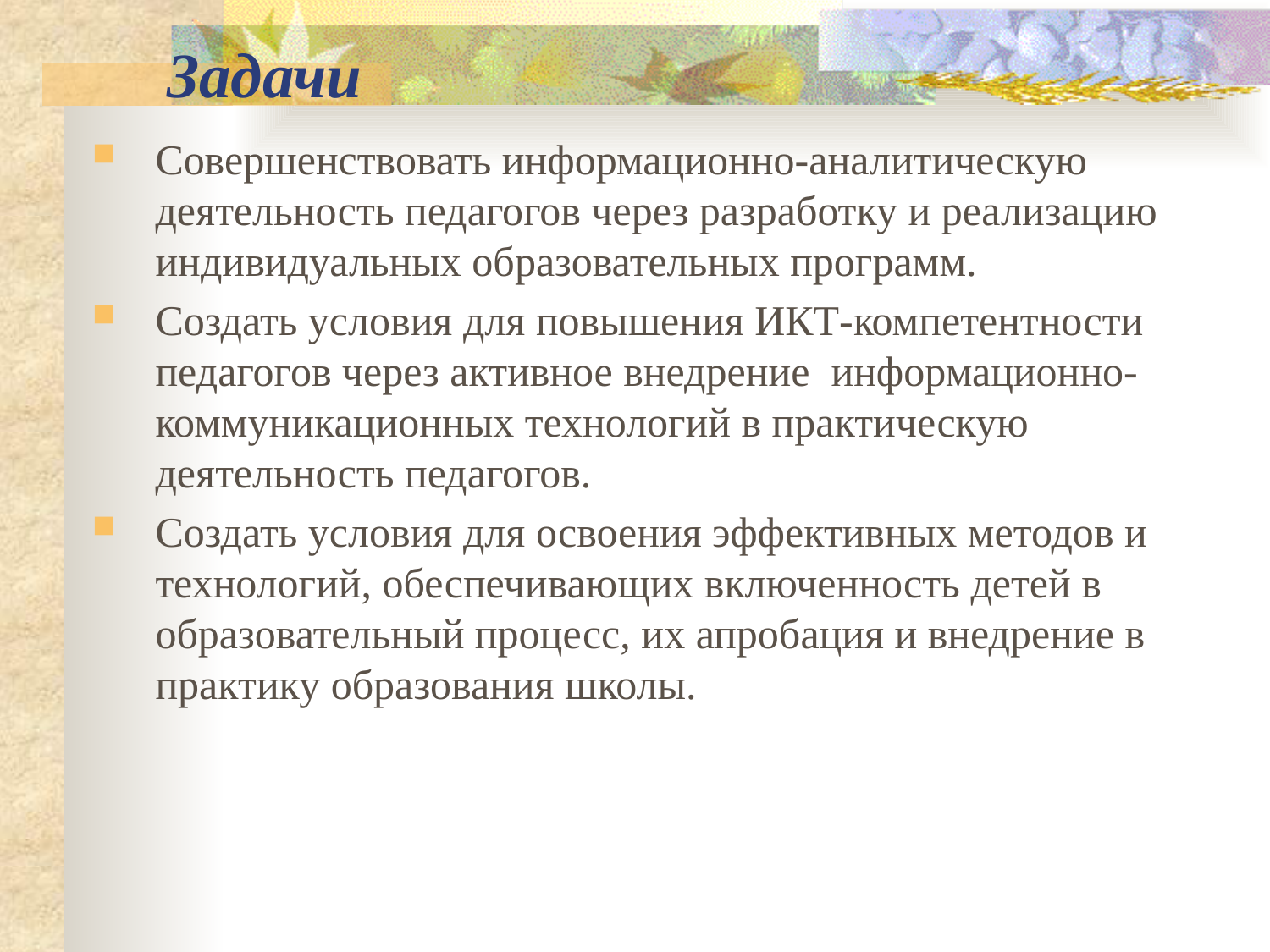

# Задачи
Совершенствовать информационно-аналитическую деятельность педагогов через разработку и реализацию индивидуальных образовательных программ.
Создать условия для повышения ИКТ-компетентности педагогов через активное внедрение  информационно-коммуникационных технологий в практическую деятельность педагогов.
Создать условия для освоения эффективных методов и технологий, обеспечивающих включенность детей в образовательный процесс, их апробация и внедрение в практику образования школы.